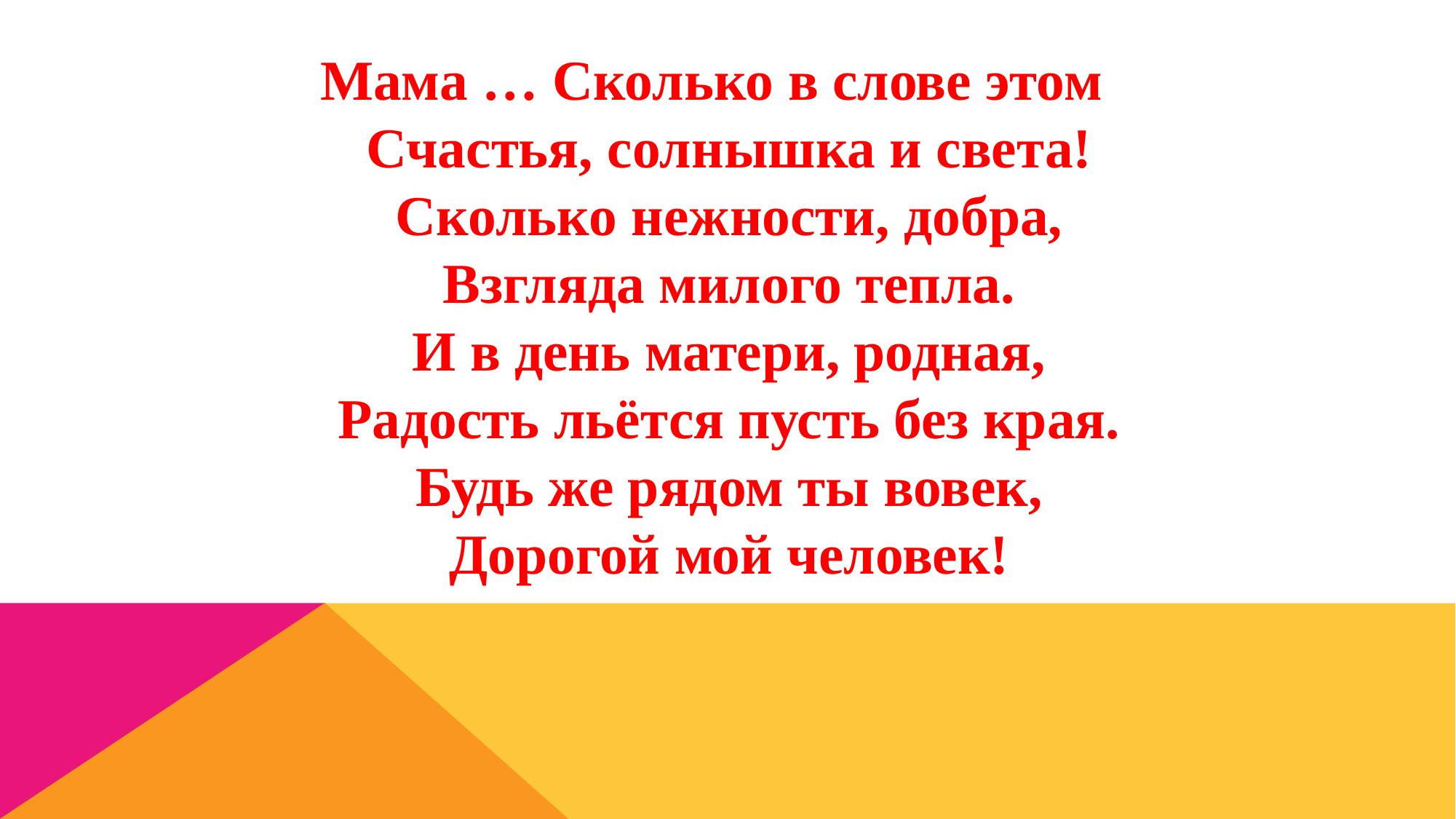

Мама … Сколько в слове этом
Счастья, солнышка и света!
Сколько нежности, добра,
Взгляда милого тепла.
И в день матери, родная,
Радость льётся пусть без края.
Будь же рядом ты вовек,
Дорогой мой человек!